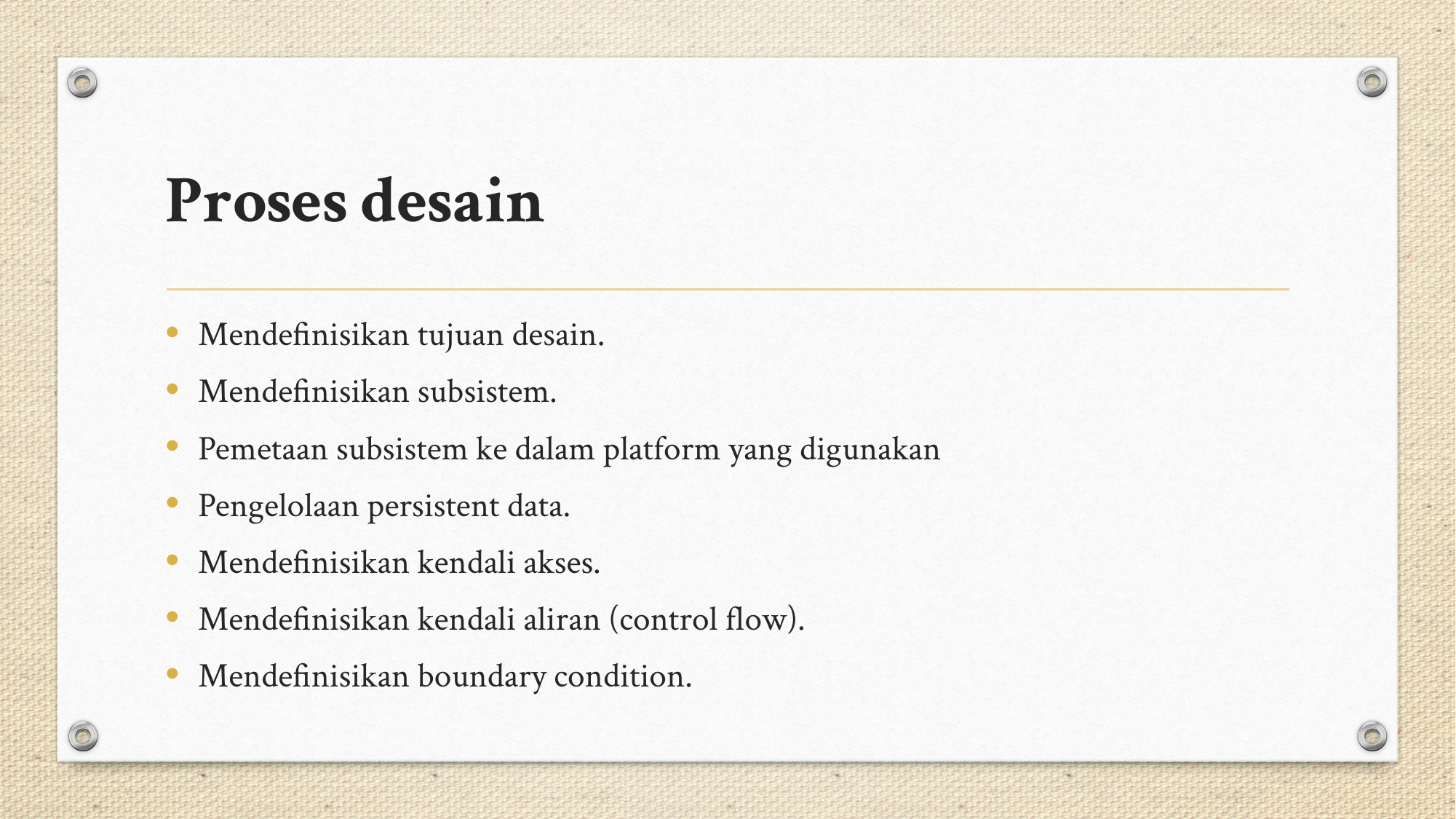

# Proses desain
Mendefinisikan tujuan desain.
Mendefinisikan subsistem.
Pemetaan subsistem ke dalam platform yang digunakan
Pengelolaan persistent data.
Mendefinisikan kendali akses.
Mendefinisikan kendali aliran (control flow).
Mendefinisikan boundary condition.